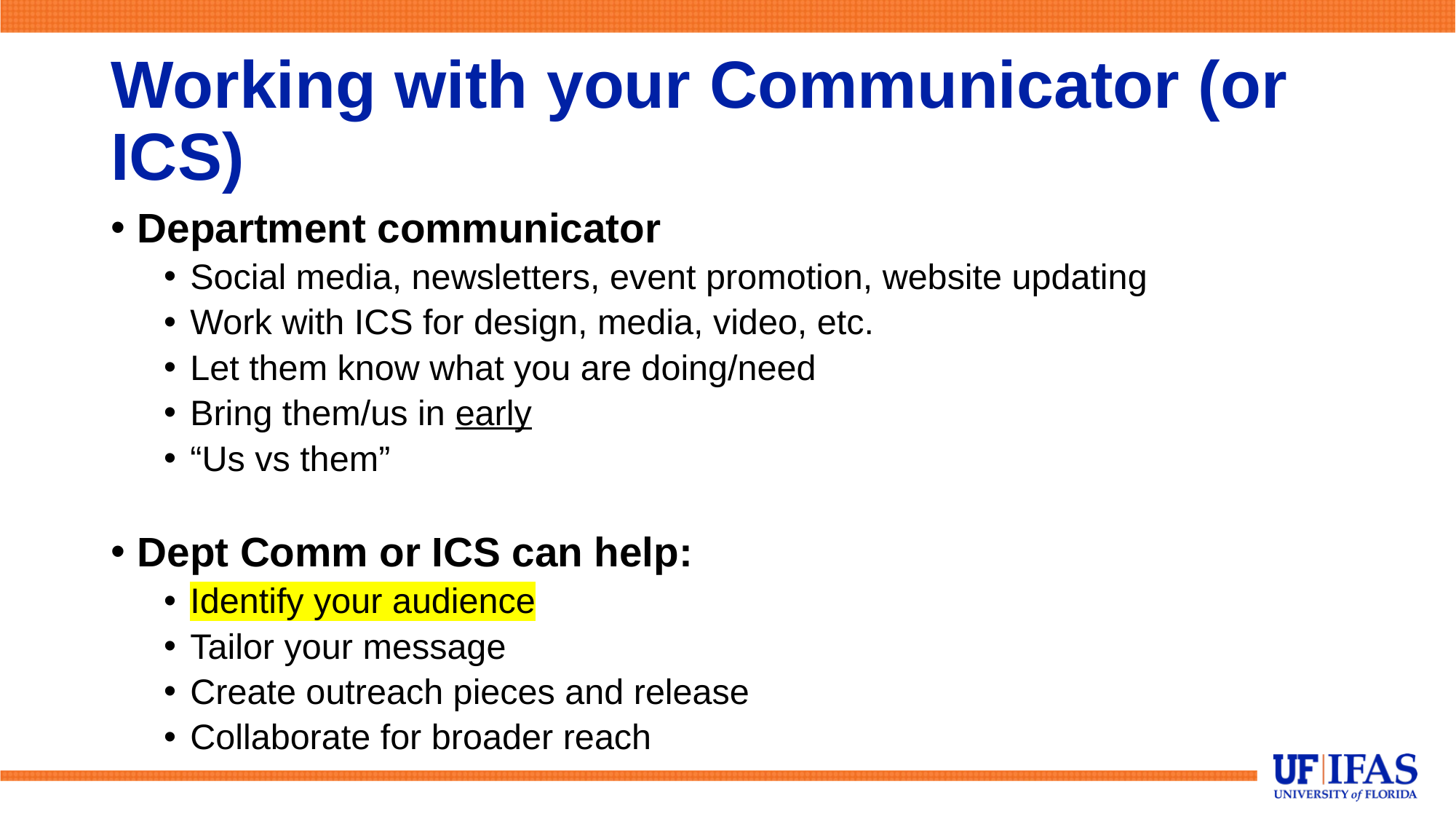

# Working with your Communicator (or ICS)
Department communicator
Social media, newsletters, event promotion, website updating
Work with ICS for design, media, video, etc.
Let them know what you are doing/need
Bring them/us in early
“Us vs them”
Dept Comm or ICS can help:
Identify your audience
Tailor your message
Create outreach pieces and release
Collaborate for broader reach